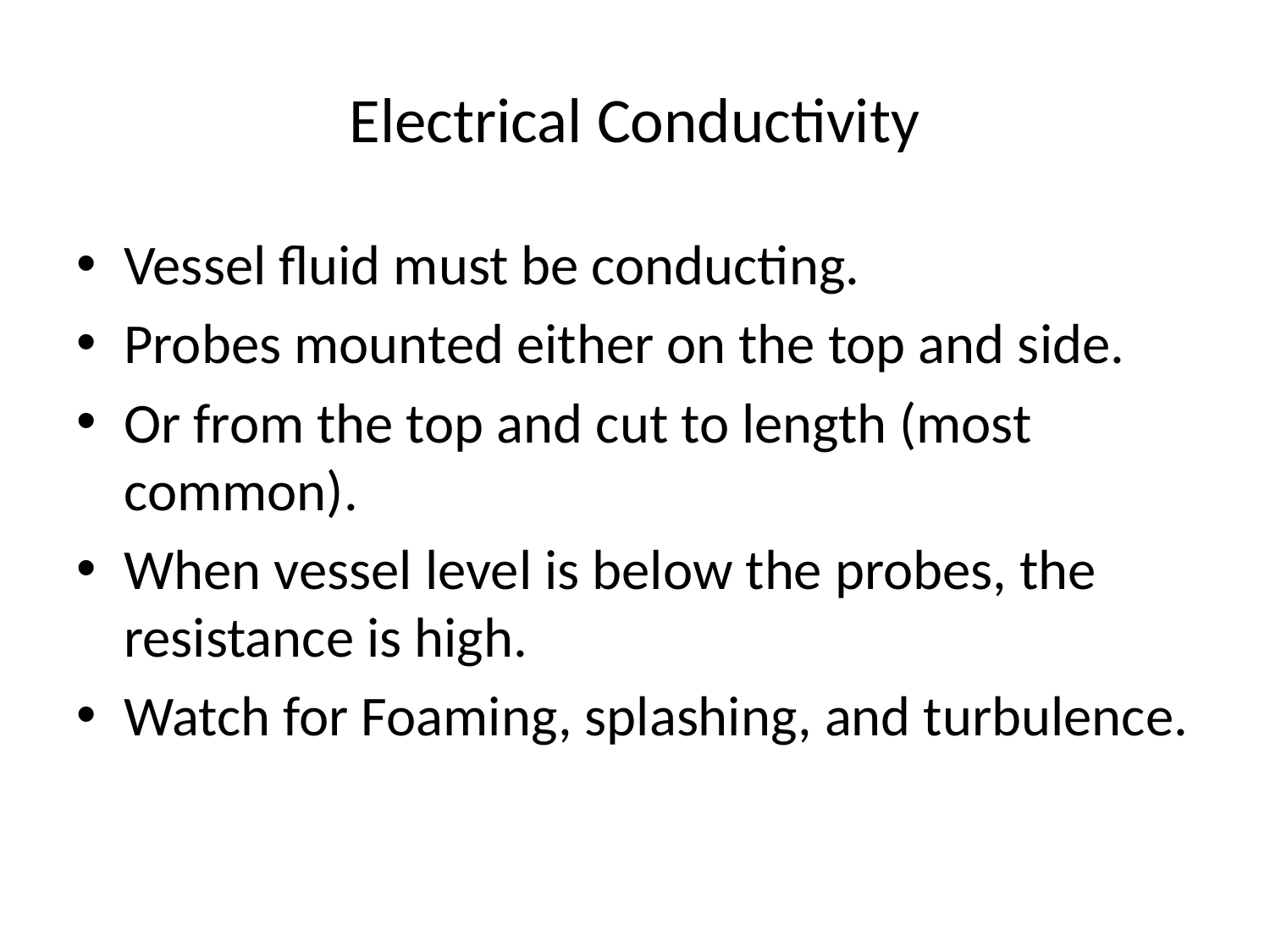

# Electrical Conductivity
Vessel fluid must be conducting.
Probes mounted either on the top and side.
Or from the top and cut to length (most common).
When vessel level is below the probes, the resistance is high.
Watch for Foaming, splashing, and turbulence.